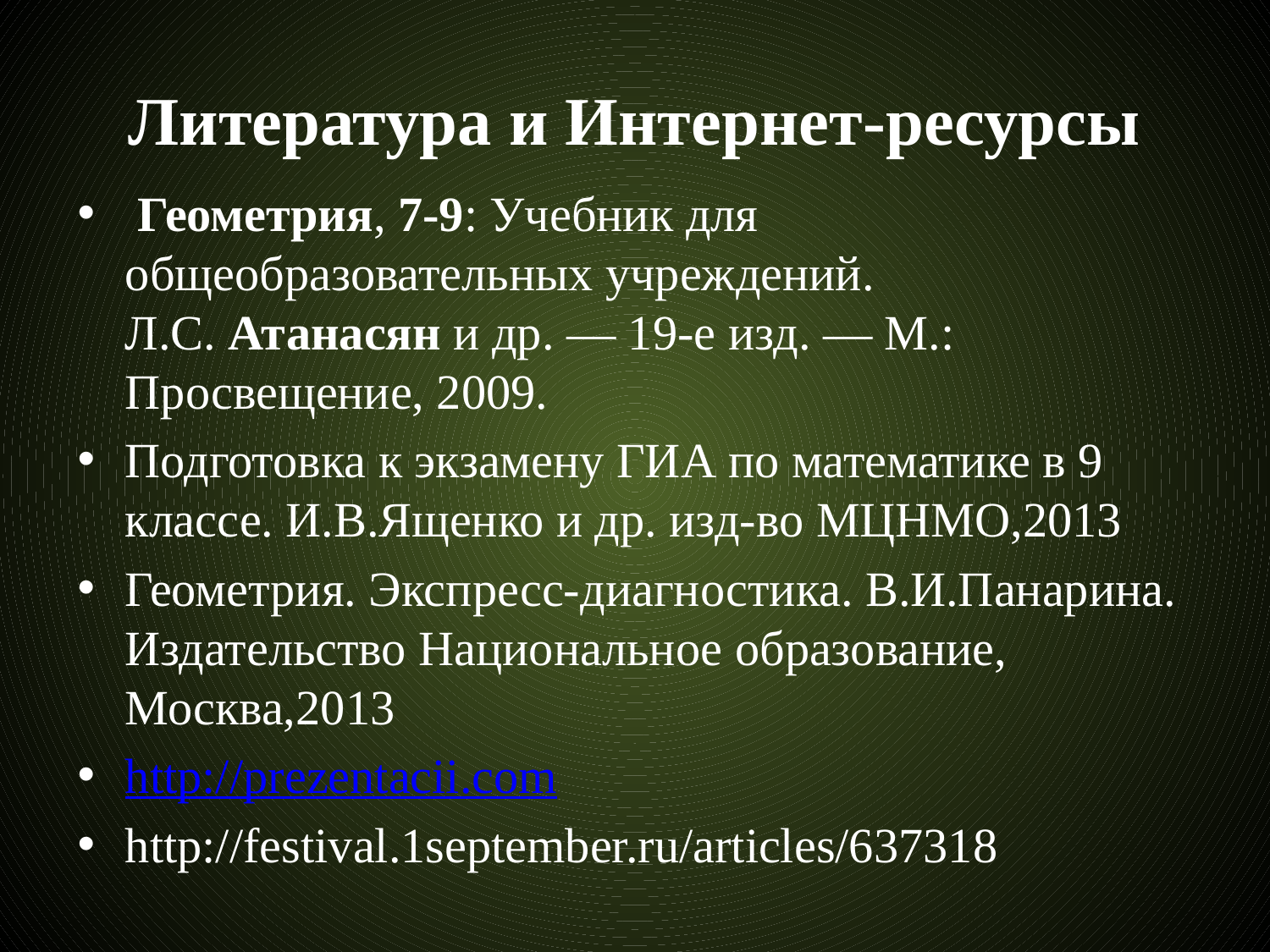

# Литература и Интернет-ресурсы
 Геометрия, 7-9: Учебник для общеобразовательных учреждений. Л.С. Атанасян и др. — 19-е изд. — М.: Просвещение, 2009.
Подготовка к экзамену ГИА по математике в 9 классе. И.В.Ященко и др. изд-во МЦНМО,2013
Геометрия. Экспресс-диагностика. В.И.Панарина. Издательство Национальное образование, Москва,2013
http://prezentacii.com
http://festival.1september.ru/articles/637318